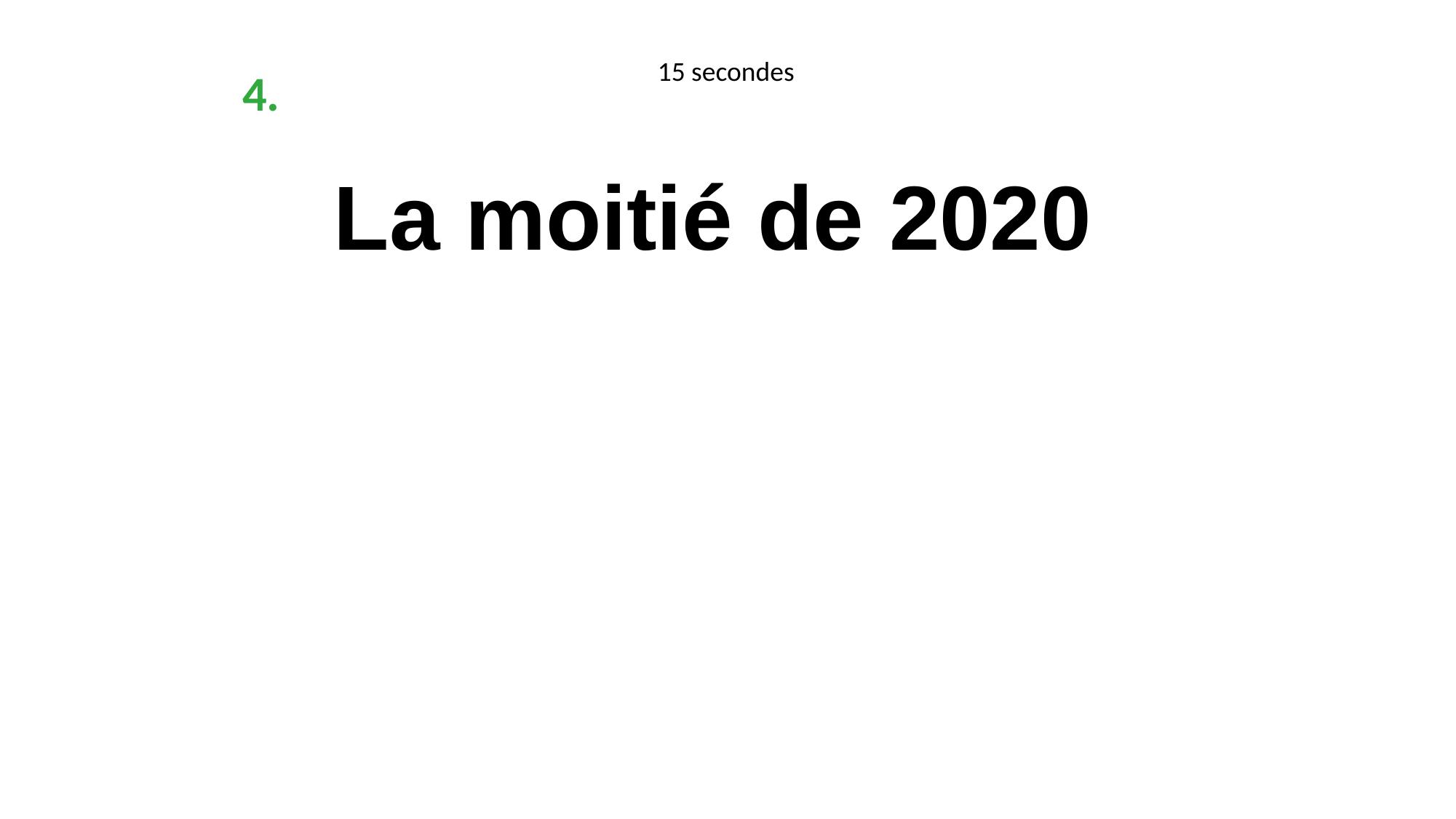

15 secondes
4.
La moitié de 2020